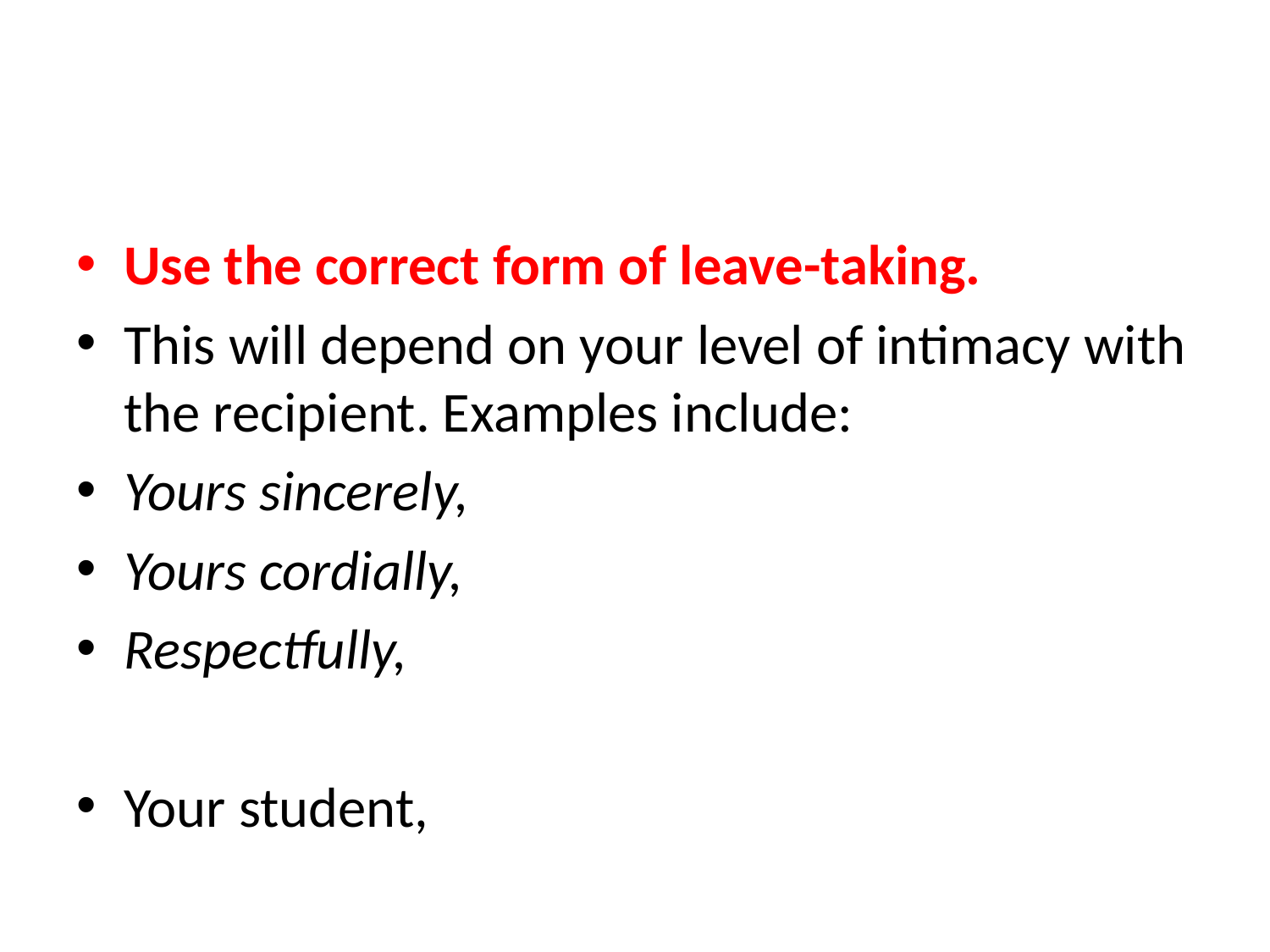

#
Use the correct form of leave-taking.
This will depend on your level of intimacy with the recipient. Examples include:
Yours sincerely,
Yours cordially,
Respectfully,

Your student,